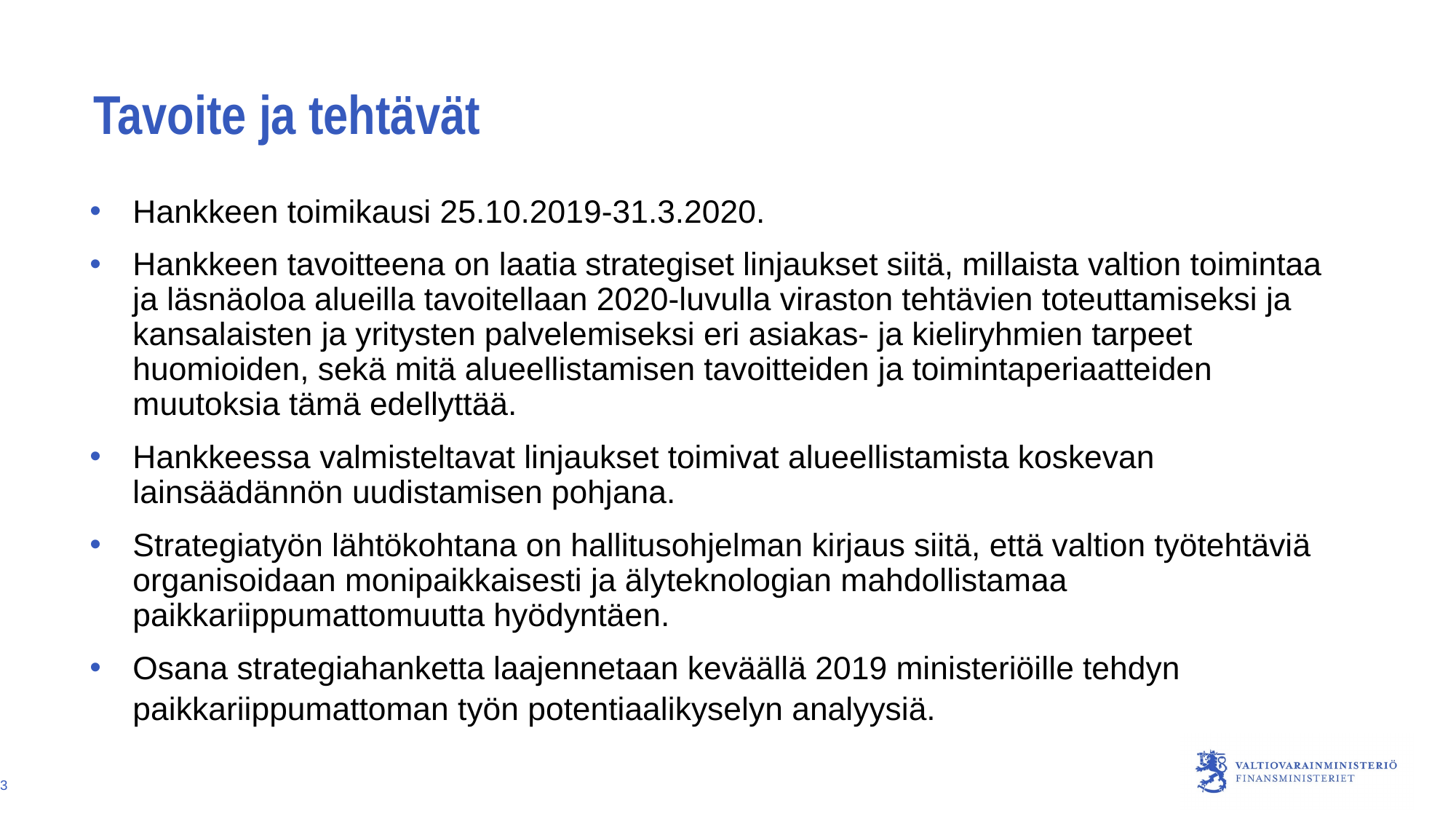

# Tavoite ja tehtävät
Hankkeen toimikausi 25.10.2019-31.3.2020.
Hankkeen tavoitteena on laatia strategiset linjaukset siitä, millaista valtion toimintaa ja läsnäoloa alueilla tavoitellaan 2020-luvulla viraston tehtävien toteuttamiseksi ja kansalaisten ja yritysten palvelemiseksi eri asiakas- ja kieliryhmien tarpeet huomioiden, sekä mitä alueellistamisen tavoitteiden ja toimintaperiaatteiden muutoksia tämä edellyttää.
Hankkeessa valmisteltavat linjaukset toimivat alueellistamista koskevan lainsäädännön uudistamisen pohjana.
Strategiatyön lähtökohtana on hallitusohjelman kirjaus siitä, että valtion työtehtäviä organisoidaan monipaikkaisesti ja älyteknologian mahdollistamaa paikkariippumattomuutta hyödyntäen.
Osana strategiahanketta laajennetaan keväällä 2019 ministeriöille tehdyn paikkariippumattoman työn potentiaalikyselyn analyysiä.
3